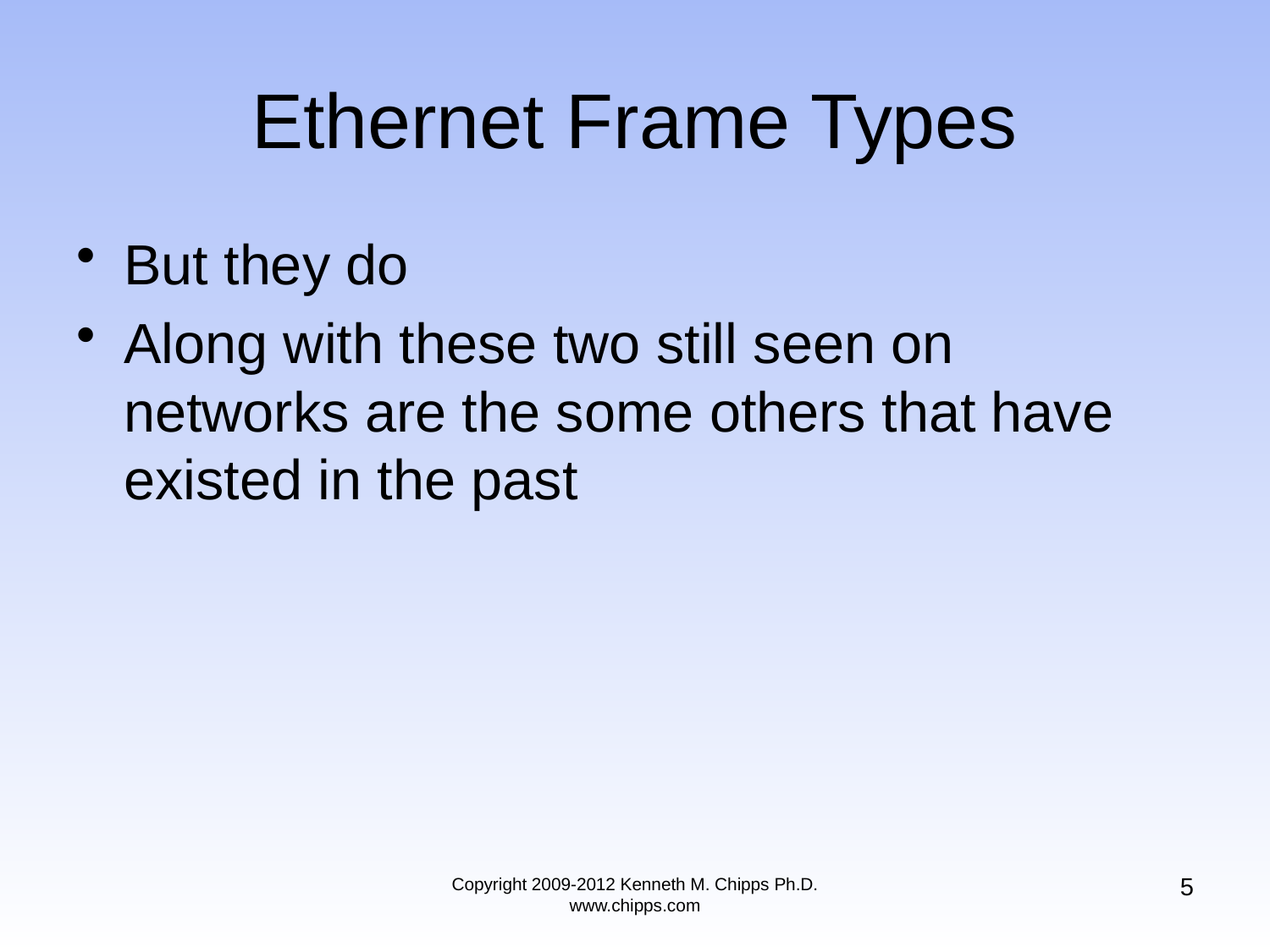

# Ethernet Frame Types
But they do
Along with these two still seen on networks are the some others that have existed in the past
5
Copyright 2009-2012 Kenneth M. Chipps Ph.D. www.chipps.com